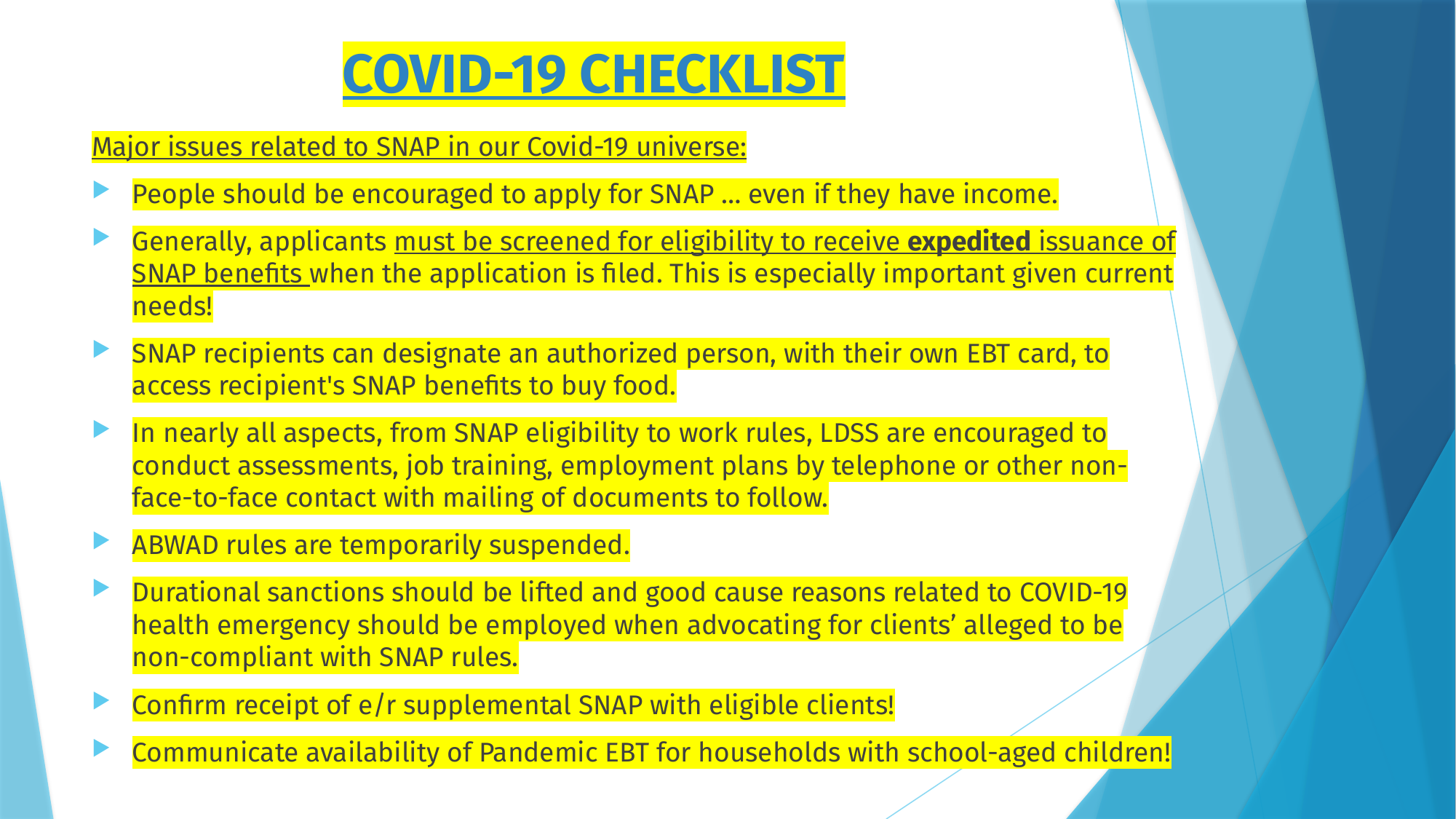

# COVID-19 CHECKLIST
Major issues related to SNAP in our Covid-19 universe:
People should be encouraged to apply for SNAP … even if they have income.
Generally, applicants must be screened for eligibility to receive expedited issuance of SNAP benefits when the application is filed. This is especially important given current needs!
SNAP recipients can designate an authorized person, with their own EBT card, to access recipient's SNAP benefits to buy food.
In nearly all aspects, from SNAP eligibility to work rules, LDSS are encouraged to conduct assessments, job training, employment plans by telephone or other non-face-to-face contact with mailing of documents to follow.
ABWAD rules are temporarily suspended.
Durational sanctions should be lifted and good cause reasons related to COVID-19 health emergency should be employed when advocating for clients’ alleged to be non-compliant with SNAP rules.
Confirm receipt of e/r supplemental SNAP with eligible clients!
Communicate availability of Pandemic EBT for households with school-aged children!